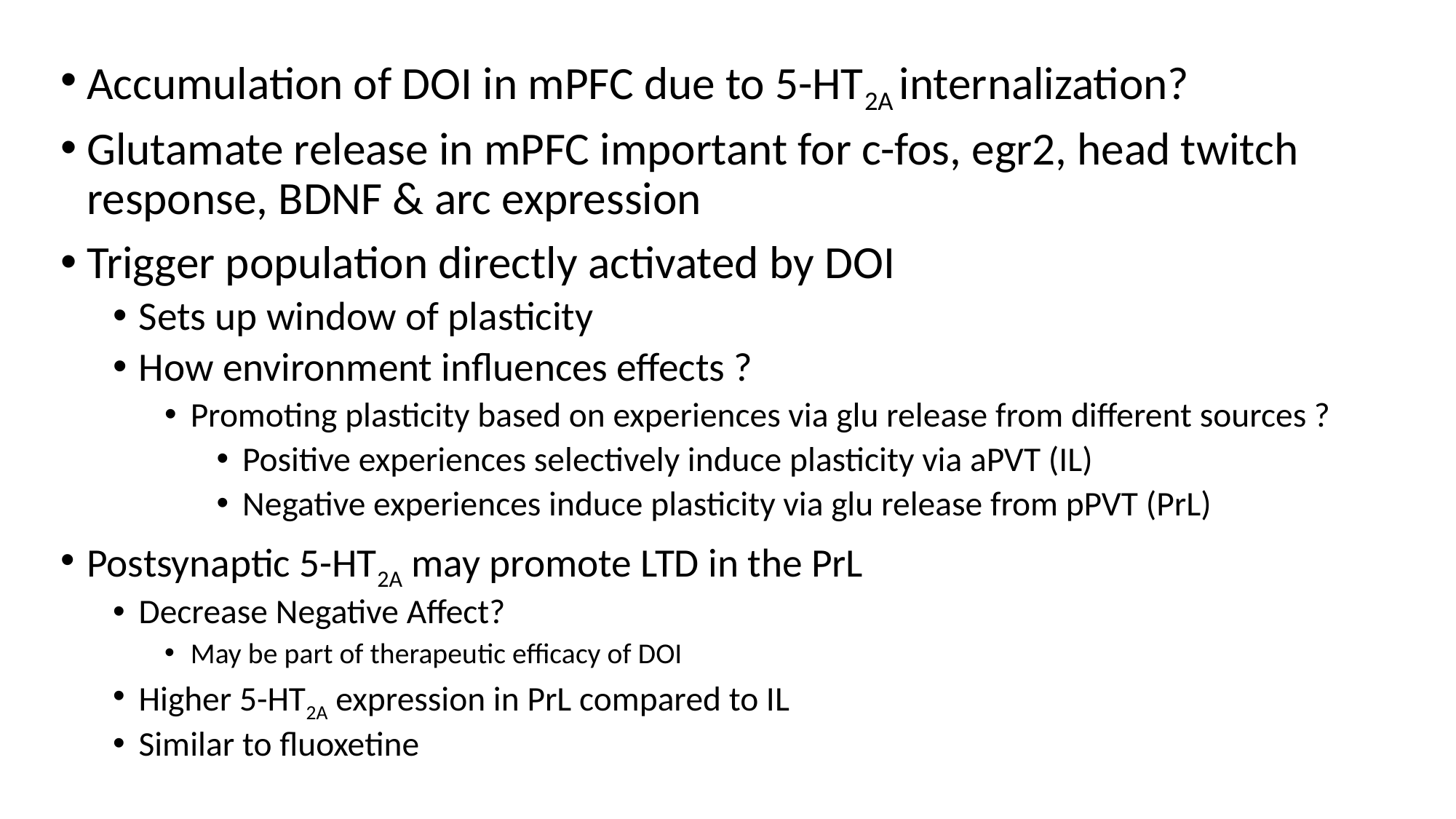

Accumulation of DOI in mPFC due to 5-HT2A internalization?
Glutamate release in mPFC important for c-fos, egr2, head twitch response, BDNF & arc expression
Trigger population directly activated by DOI
Sets up window of plasticity
How environment influences effects ?
Promoting plasticity based on experiences via glu release from different sources ?
Positive experiences selectively induce plasticity via aPVT (IL)
Negative experiences induce plasticity via glu release from pPVT (PrL)
Postsynaptic 5-HT2A may promote LTD in the PrL
Decrease Negative Affect?
May be part of therapeutic efficacy of DOI
Higher 5-HT2A expression in PrL compared to IL
Similar to fluoxetine